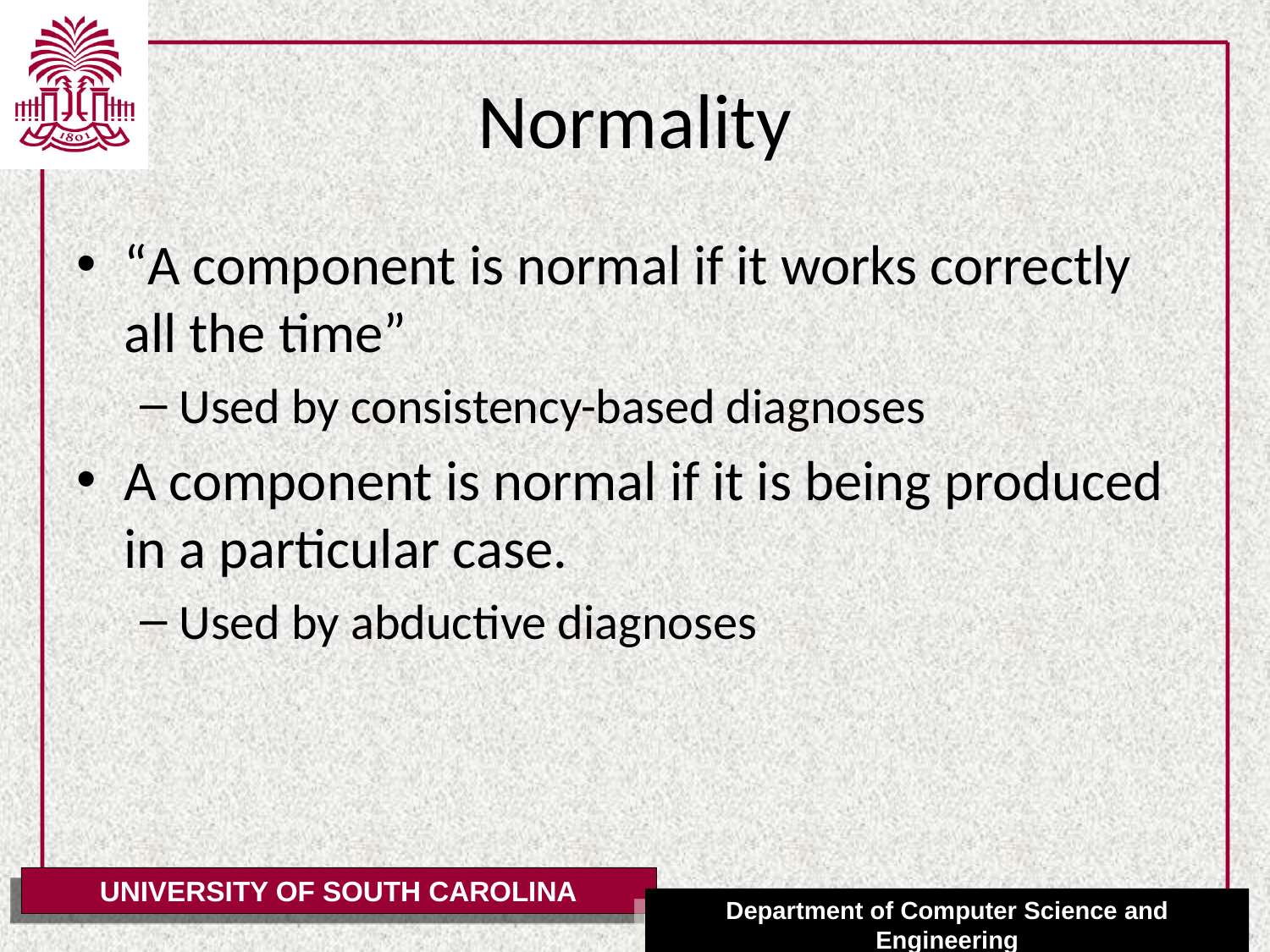

# Normality
“A component is normal if it works correctly all the time”
Used by consistency-based diagnoses
A component is normal if it is being produced in a particular case.
Used by abductive diagnoses